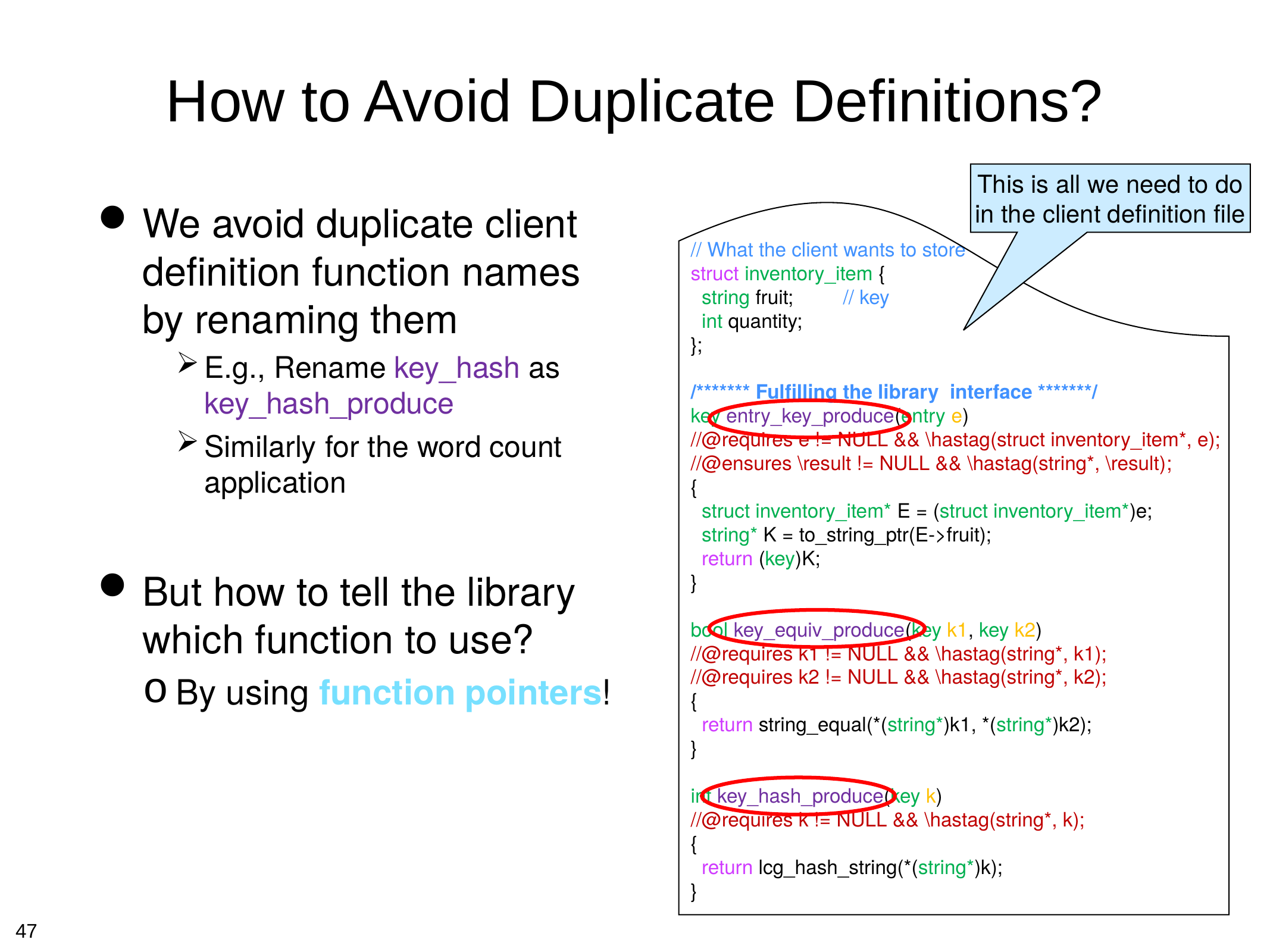

# How to Avoid Duplicate Definitions?
This is all we need to do
in the client definition file
We avoid duplicate client definition function names
by renaming them
E.g., Rename key_hash as key_hash_produce
Similarly for the word count application

But how to tell the library which function to use?
By using function pointers!

// What the client wants to store
struct inventory_item {
  string fruit;         // key
  int quantity;
};

/******* Fulfilling the library  interface *******/
key entry_key_produce(entry e)
//@requires e != NULL && \hastag(struct inventory_item*, e);
//@ensures \result != NULL && \hastag(string*, \result);
{
  struct inventory_item* E = (struct inventory_item*)e;
  string* K = to_string_ptr(E->fruit);
  return (key)K;
}

bool key_equiv_produce(key k1, key k2)
//@requires k1 != NULL && \hastag(string*, k1);
//@requires k2 != NULL && \hastag(string*, k2);
{
  return string_equal(*(string*)k1, *(string*)k2);
}

int key_hash_produce(key k)
//@requires k != NULL && \hastag(string*, k);
{
  return lcg_hash_string(*(string*)k);
}

47